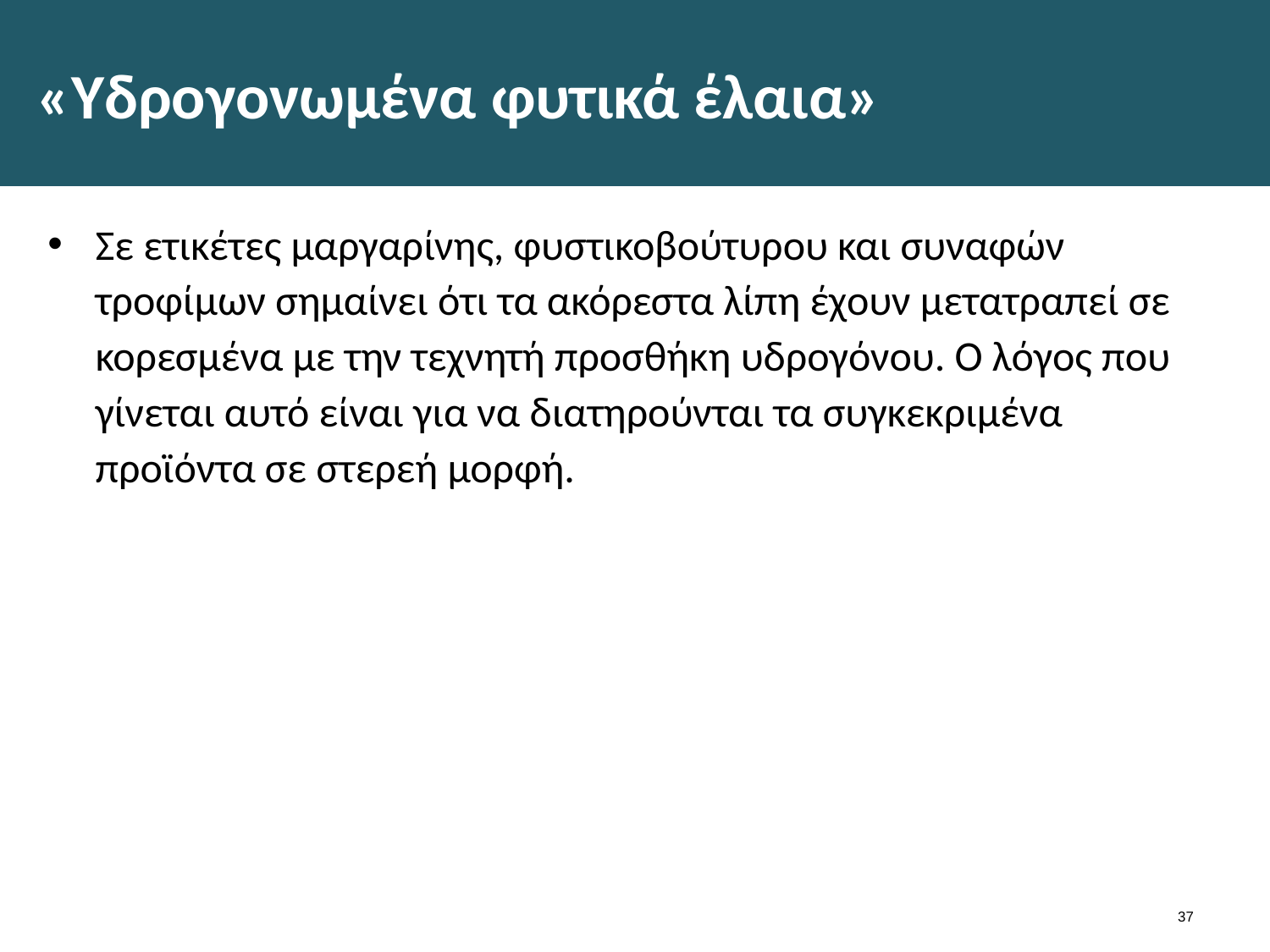

# «Υδρογονωμένα φυτικά έλαια»
Σε ετικέτες μαργαρίνης, φυστικοβούτυρου και συναφών τροφίμων σημαίνει ότι τα ακόρεστα λίπη έχουν μετατραπεί σε κορεσμένα με την τεχνητή προσθήκη υδρογόνου. Ο λόγος που γίνεται αυτό είναι για να διατηρούνται τα συγκεκριμένα προϊόντα σε στερεή μορφή.
37